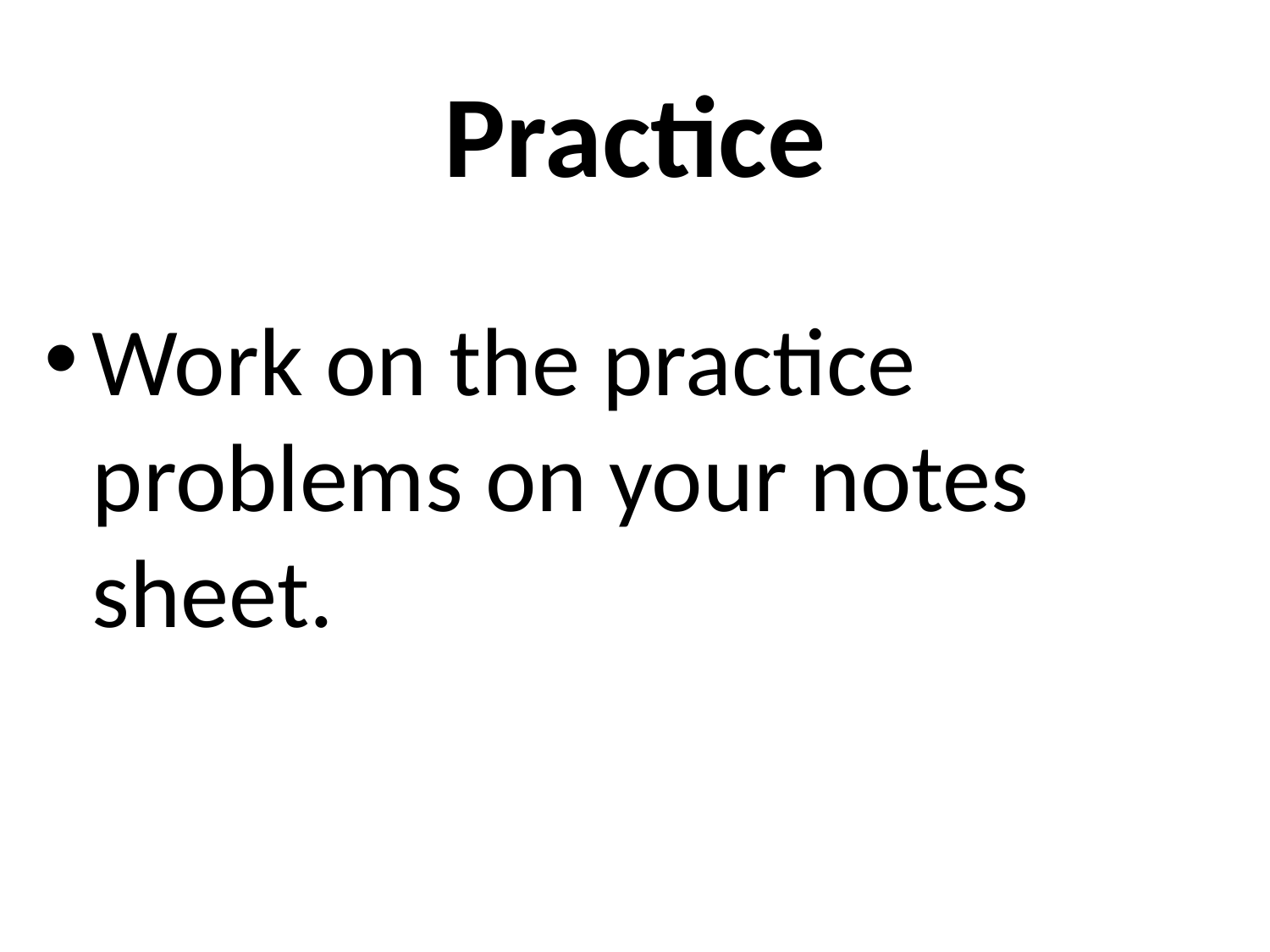

# Practice
Work on the practice problems on your notes sheet.